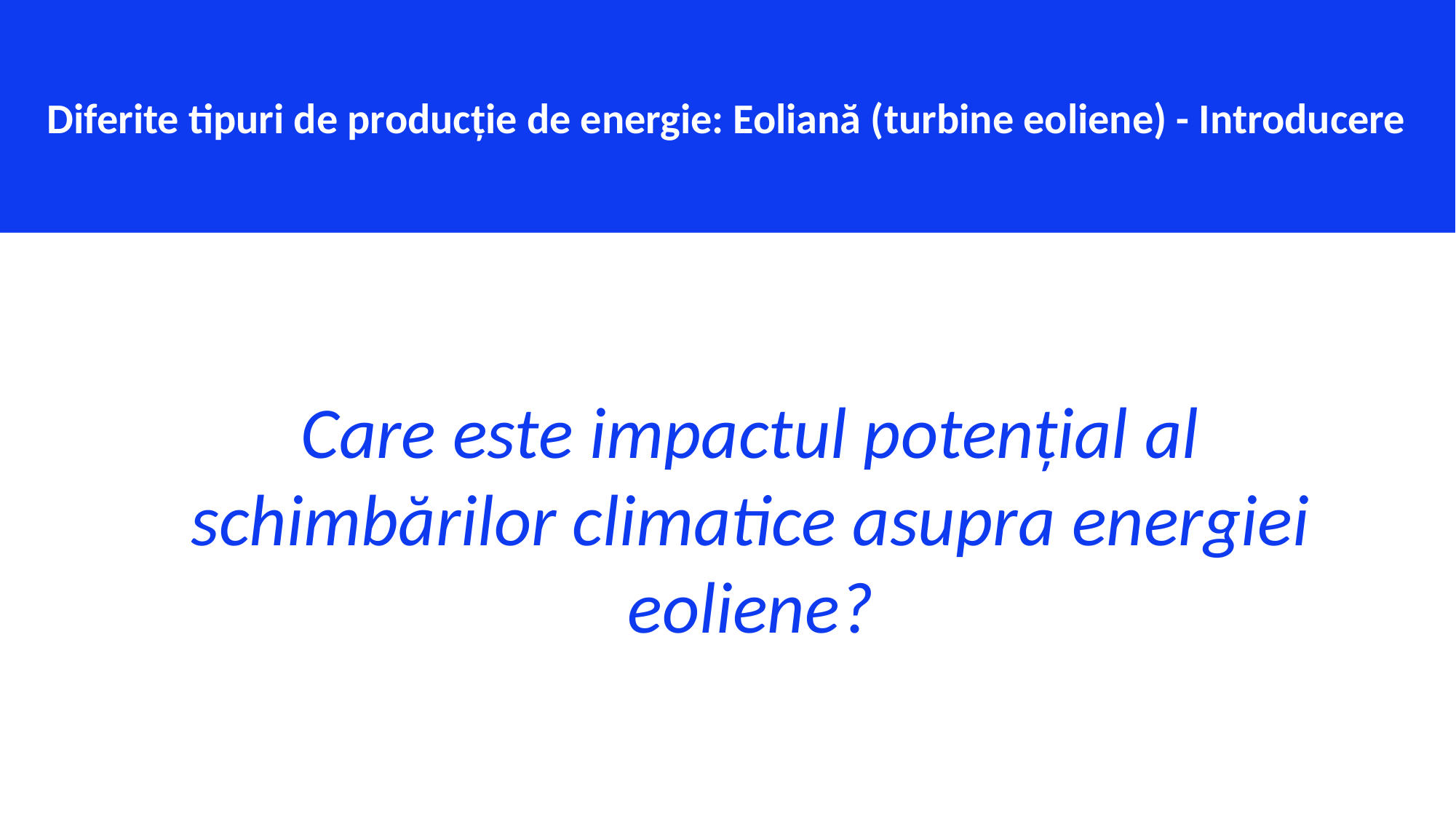

Diferite tipuri de producție de energie: Eoliană (turbine eoliene) - Introducere

Care este impactul potențial al schimbărilor climatice asupra energiei eoliene?